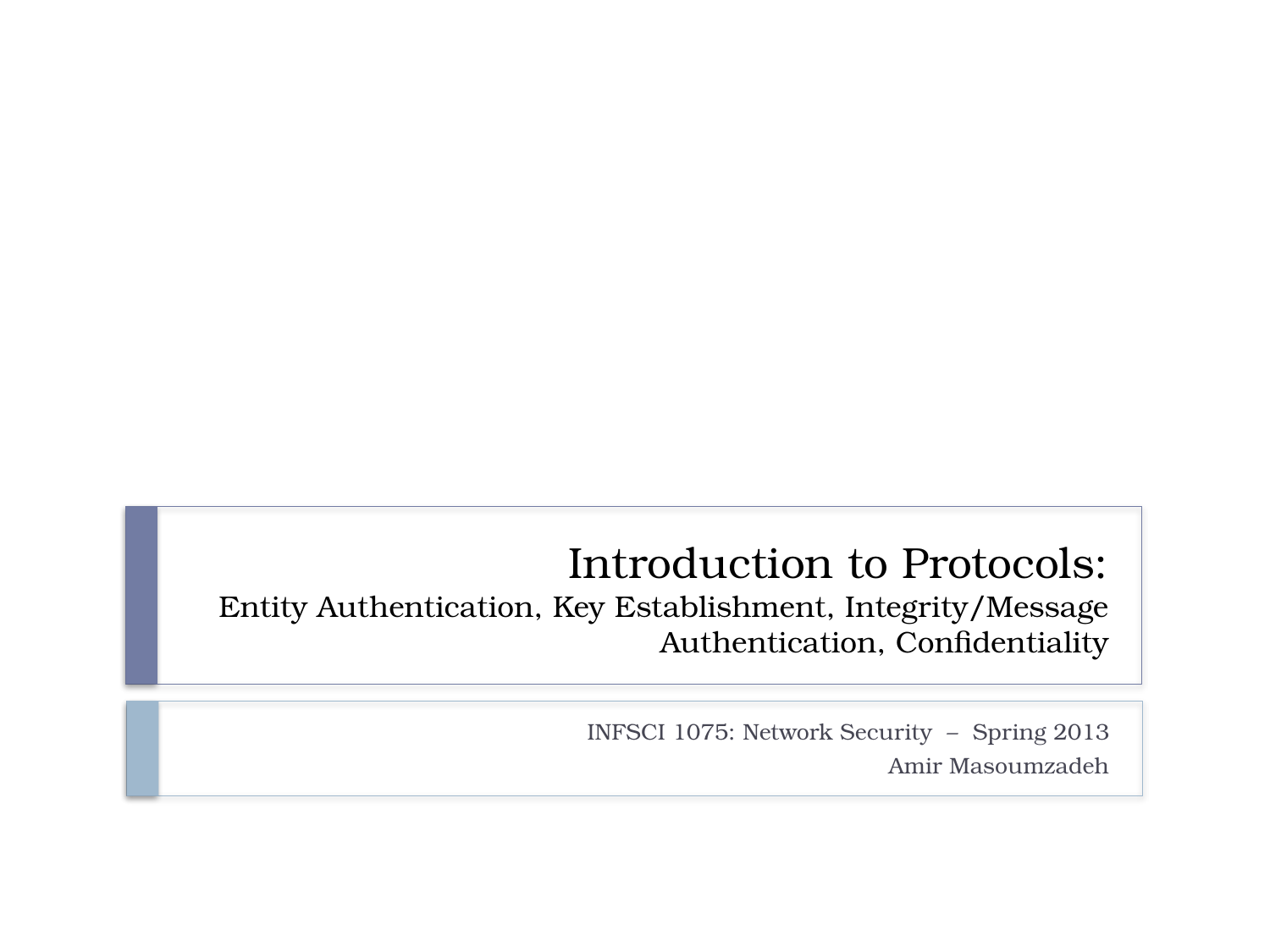

# Introduction to Protocols: Entity Authentication, Key Establishment, Integrity/Message Authentication, Confidentiality
INFSCI 1075: Network Security  –  Spring 2013
Amir Masoumzadeh